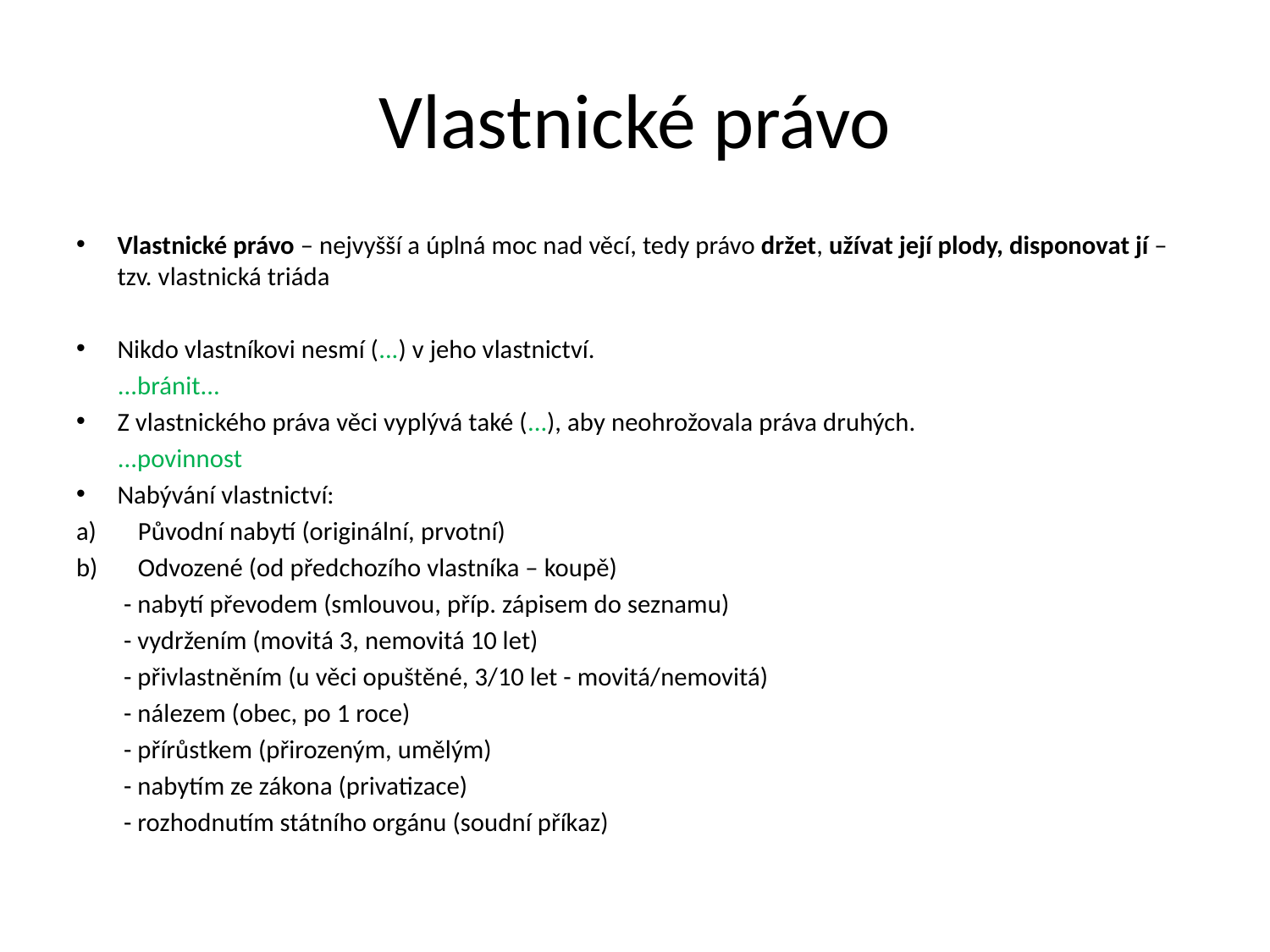

# Vlastnické právo
Vlastnické právo – nejvyšší a úplná moc nad věcí, tedy právo držet, užívat její plody, disponovat jí – tzv. vlastnická triáda

Nikdo vlastníkovi nesmí (...) v jeho vlastnictví.
       ...bránit...
Z vlastnického práva věci vyplývá také (...), aby neohrožovala práva druhých.
       ...povinnost
Nabývání vlastnictví:
Původní nabytí (originální, prvotní)
Odvozené (od předchozího vlastníka – koupě)
        - nabytí převodem (smlouvou, příp. zápisem do seznamu)
        - vydržením (movitá 3, nemovitá 10 let)
        - přivlastněním (u věci opuštěné, 3/10 let - movitá/nemovitá)
        - nálezem (obec, po 1 roce)
        - přírůstkem (přirozeným, umělým)
        - nabytím ze zákona (privatizace)
        - rozhodnutím státního orgánu (soudní příkaz)